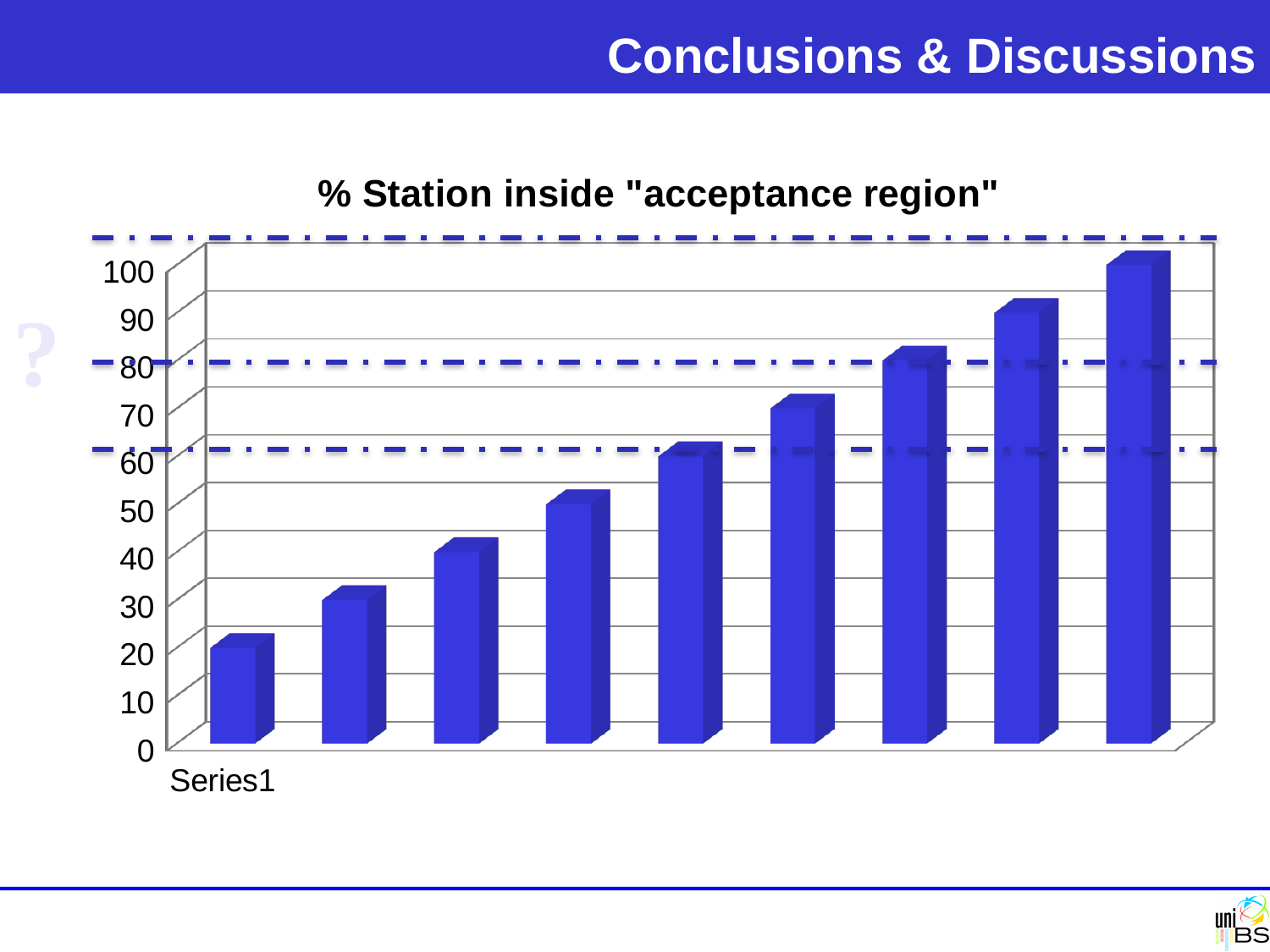

# Conclusions & Discussions

[unsupported chart]

?
About Delta tool
Very valuable tool for the model (of different type…) validation/comparison
Continuosly improving/generalizing (Thanks!!!)
About MPC
Issue1: Considering all the data?
Issue2: What value of U?
About TCAM
Quite interesting and good performances
PM10: Very good
O3: comparable to other model
Are the performances good enough?